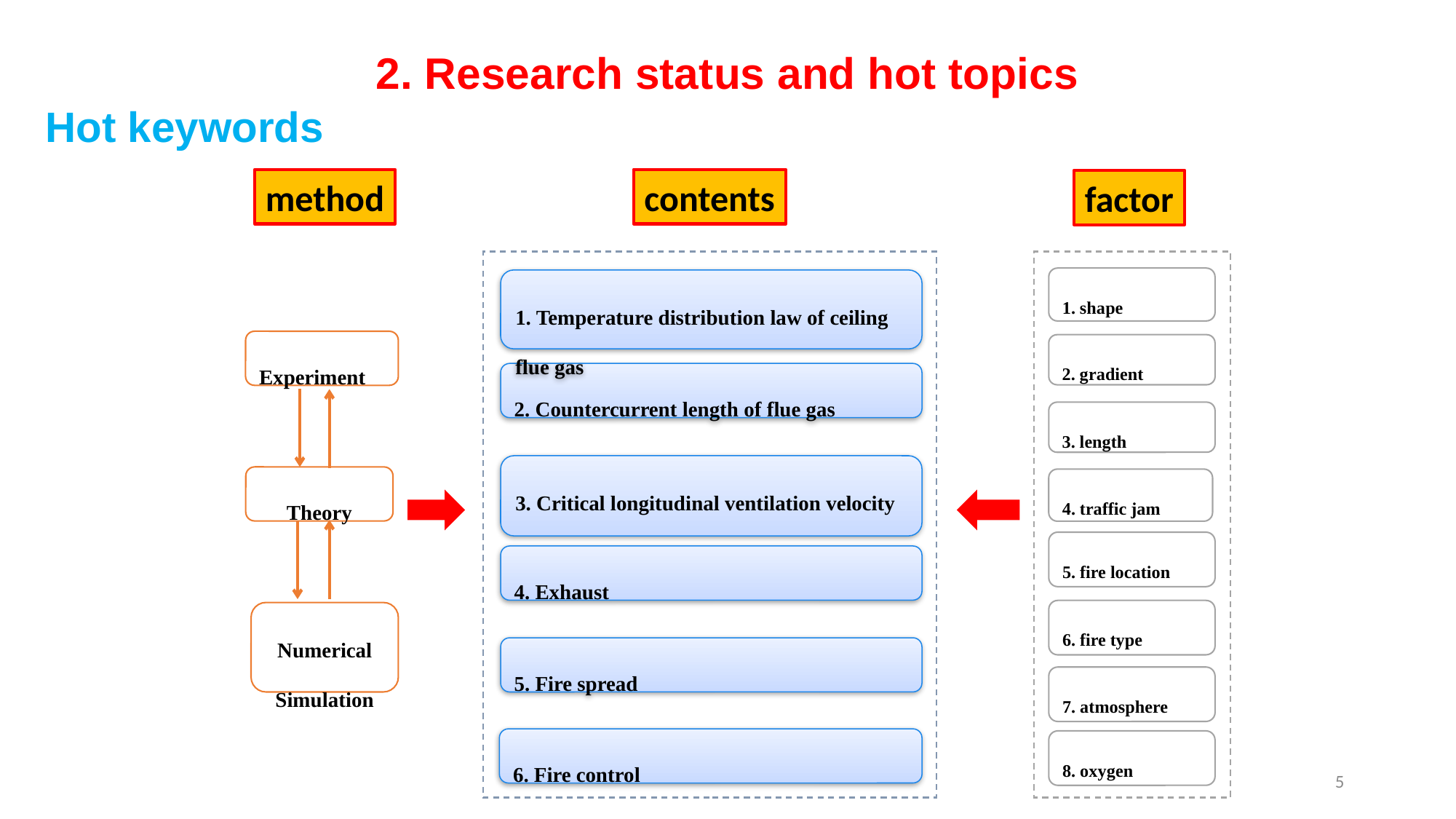

# 2. Research status and hot topics
Hot keywords
method
contents
factor

1. shape
1. Temperature distribution law of ceiling flue gas

Experiment
2. gradient
2. Countercurrent length of flue gas
3. length
3. Critical longitudinal ventilation velocity
Theory
4. traffic jam

5. fire location
4. Exhaust
6. fire type
Numerical Simulation
5. Fire spread
7. atmosphere
6. Fire control
8. oxygen
5